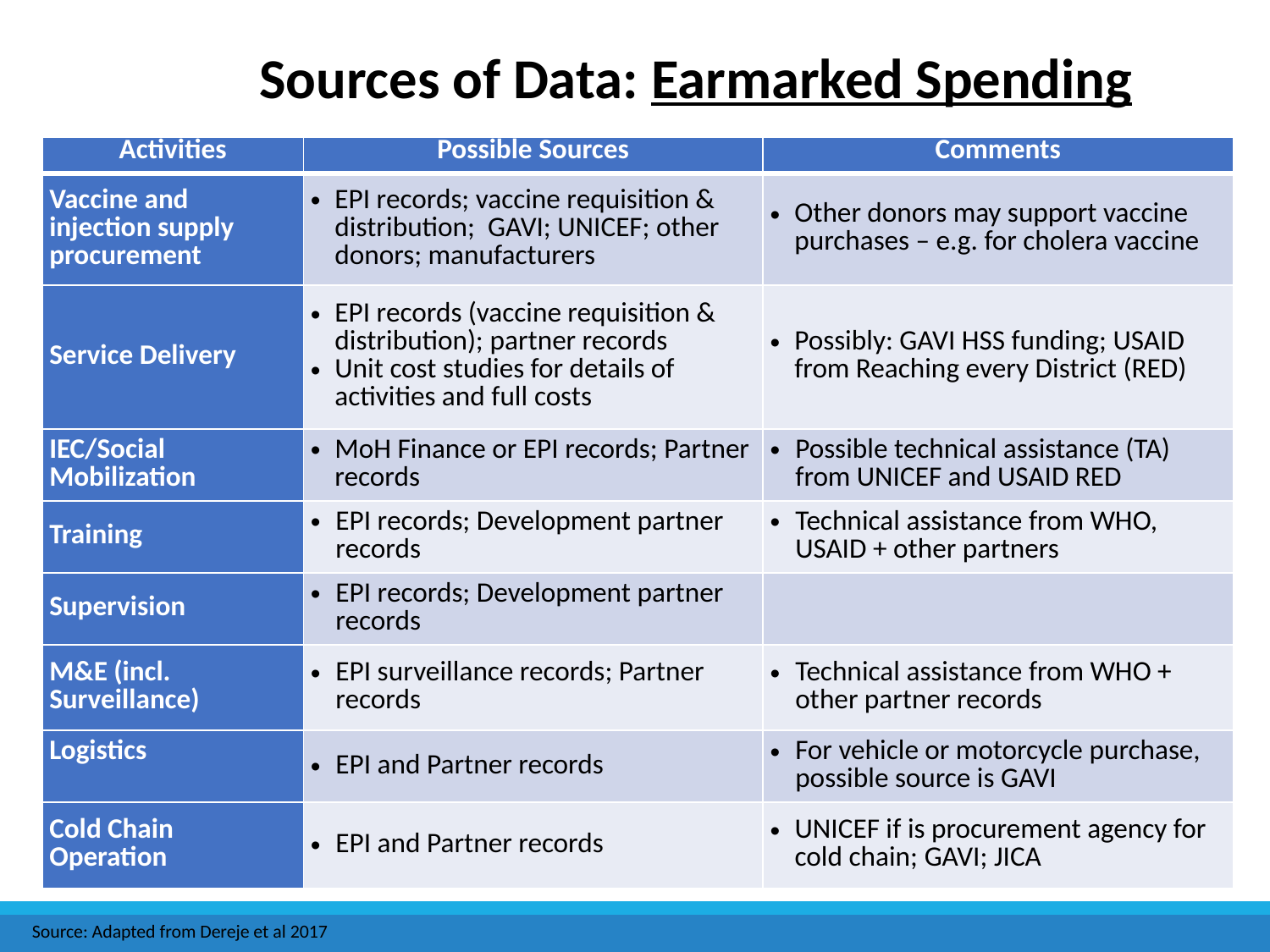

# Sources of Data: Earmarked Spending
| Activities | Possible Sources | Comments |
| --- | --- | --- |
| Vaccine and injection supply procurement | EPI records; vaccine requisition & distribution; GAVI; UNICEF; other donors; manufacturers | Other donors may support vaccine purchases – e.g. for cholera vaccine |
| Service Delivery | EPI records (vaccine requisition & distribution); partner records Unit cost studies for details of activities and full costs | Possibly: GAVI HSS funding; USAID from Reaching every District (RED) |
| IEC/Social Mobilization | MoH Finance or EPI records; Partner records | Possible technical assistance (TA) from UNICEF and USAID RED |
| Training | EPI records; Development partner records | Technical assistance from WHO, USAID + other partners |
| Supervision | EPI records; Development partner records |  |
| M&E (incl. Surveillance) | EPI surveillance records; Partner records | Technical assistance from WHO + other partner records |
| Logistics | EPI and Partner records | For vehicle or motorcycle purchase, possible source is GAVI |
| Cold Chain Operation | EPI and Partner records | UNICEF if is procurement agency for cold chain; GAVI; JICA |
Source: Adapted from Dereje et al 2017